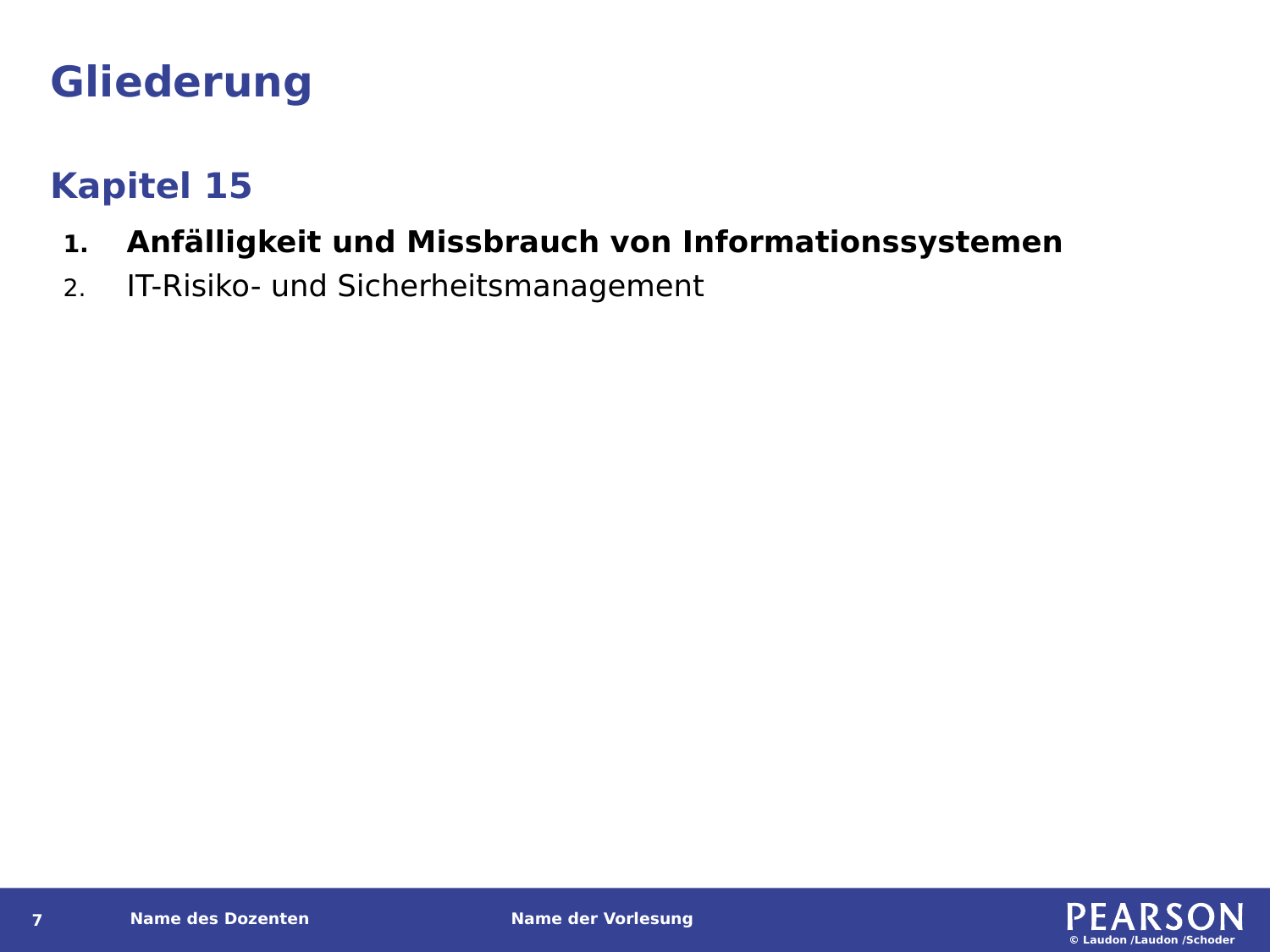

# Gliederung
Kapitel 15
Anfälligkeit und Missbrauch von Informationssystemen
IT-Risiko- und Sicherheitsmanagement
7